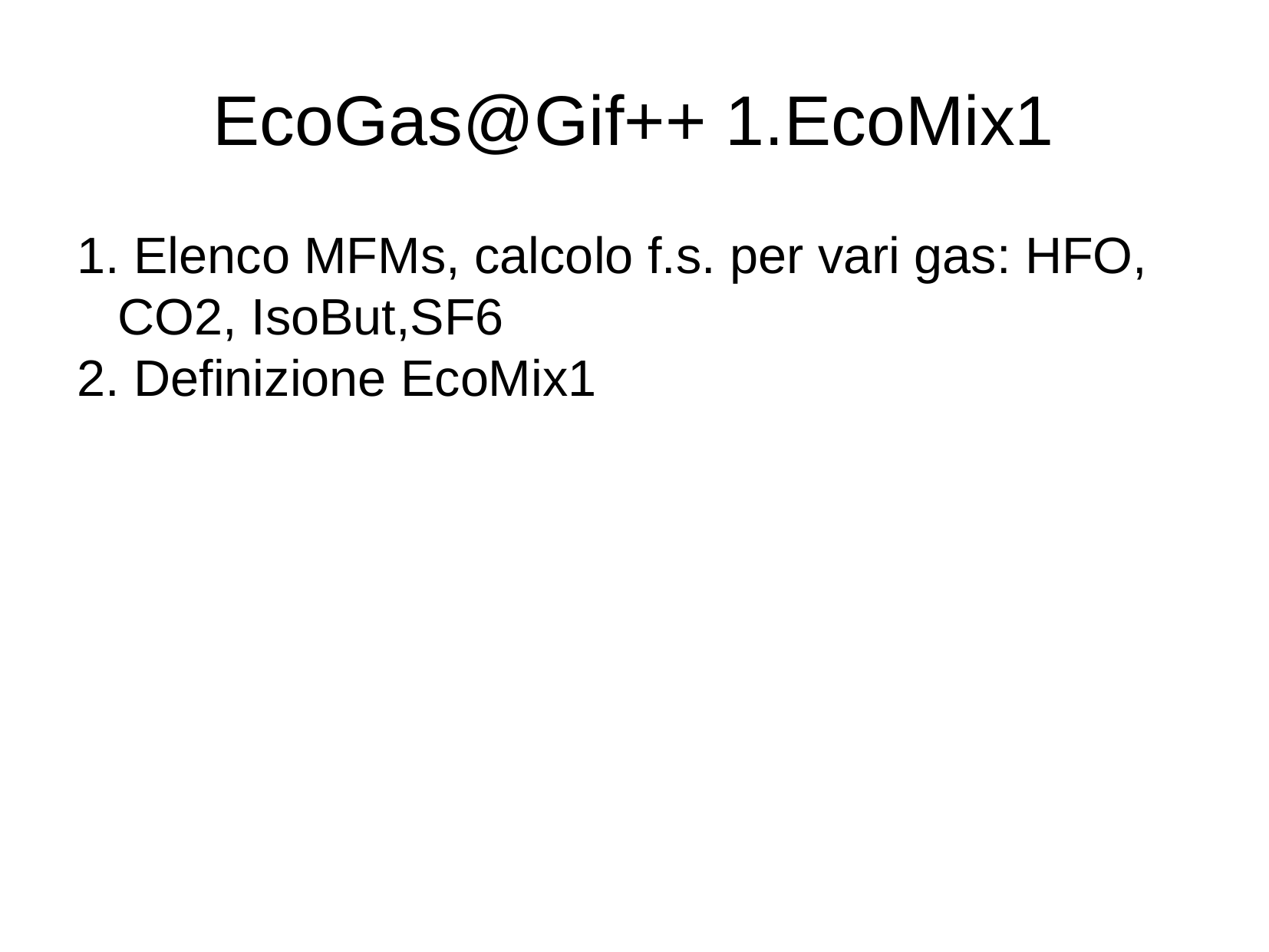

EcoGas@Gif++ 1.EcoMix1
 Elenco MFMs, calcolo f.s. per vari gas: HFO, CO2, IsoBut,SF6
 Definizione EcoMix1